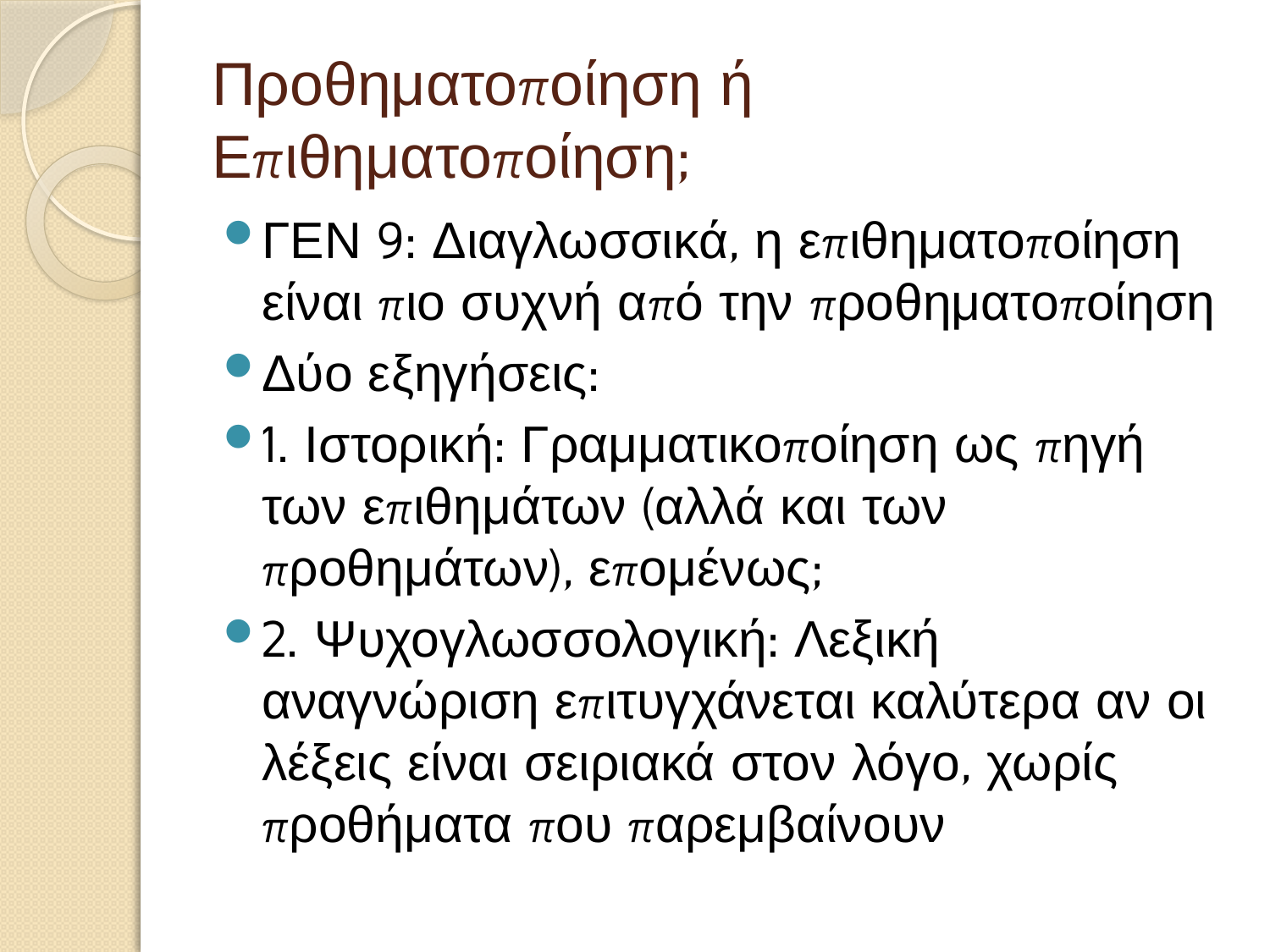

# Προθηματοποίηση ή Επιθηματοποίηση;
ΓΕΝ 9: Διαγλωσσικά, η επιθηματοποίηση είναι πιο συχνή από την προθηματοποίηση
Δύο εξηγήσεις:
1. Ιστορική: Γραμματικοποίηση ως πηγή των επιθημάτων (αλλά και των προθημάτων), επομένως;
2. Ψυχογλωσσολογική: Λεξική αναγνώριση επιτυγχάνεται καλύτερα αν οι λέξεις είναι σειριακά στον λόγο, χωρίς προθήματα που παρεμβαίνουν